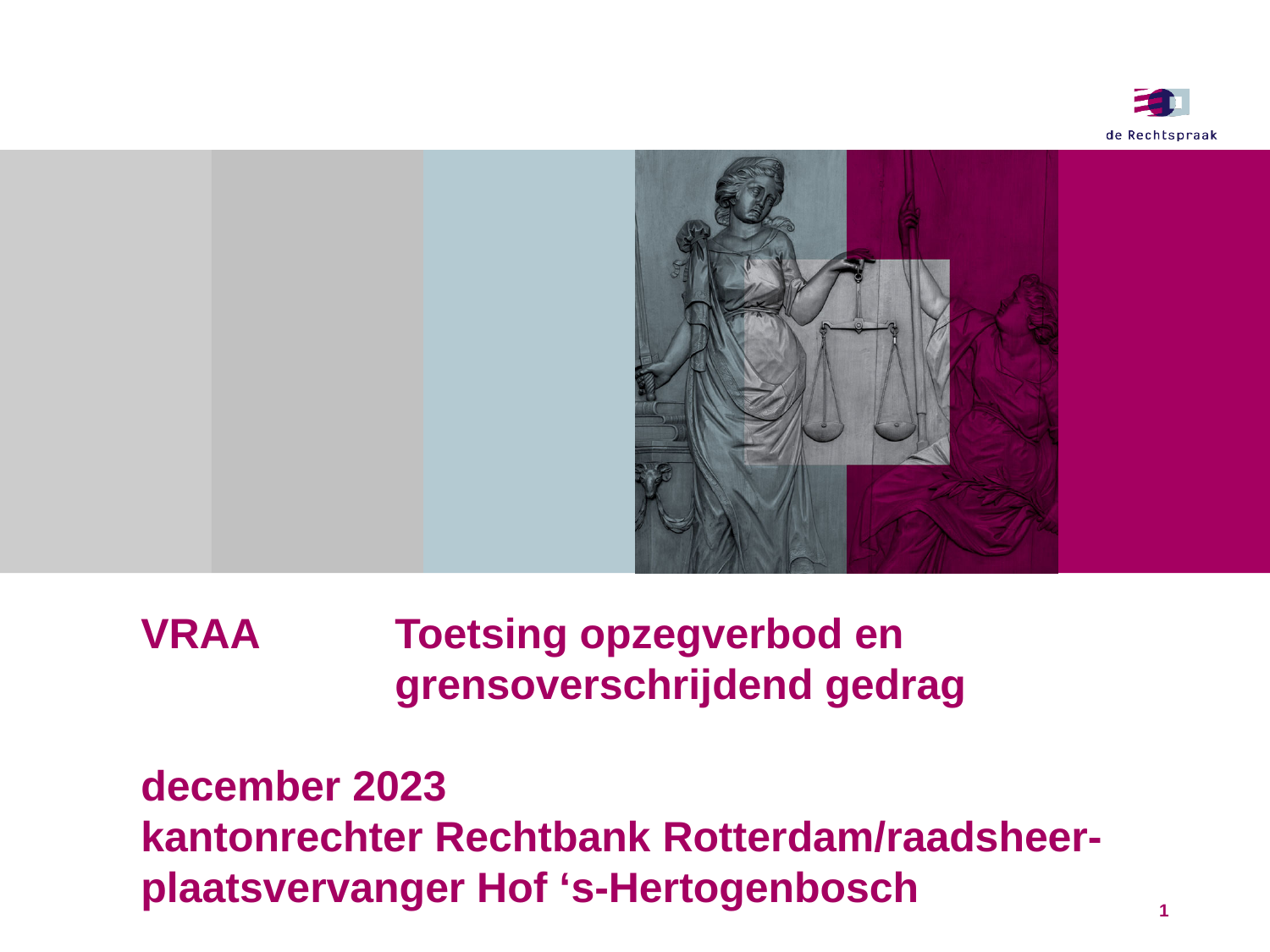

# VRAA		Toetsing opzegverbod en grensoverschrijdend gedrag december 2023 kantonrechter Rechtbank Rotterdam/raadsheer-plaatsvervanger Hof ‘s-Hertogenbosch
1